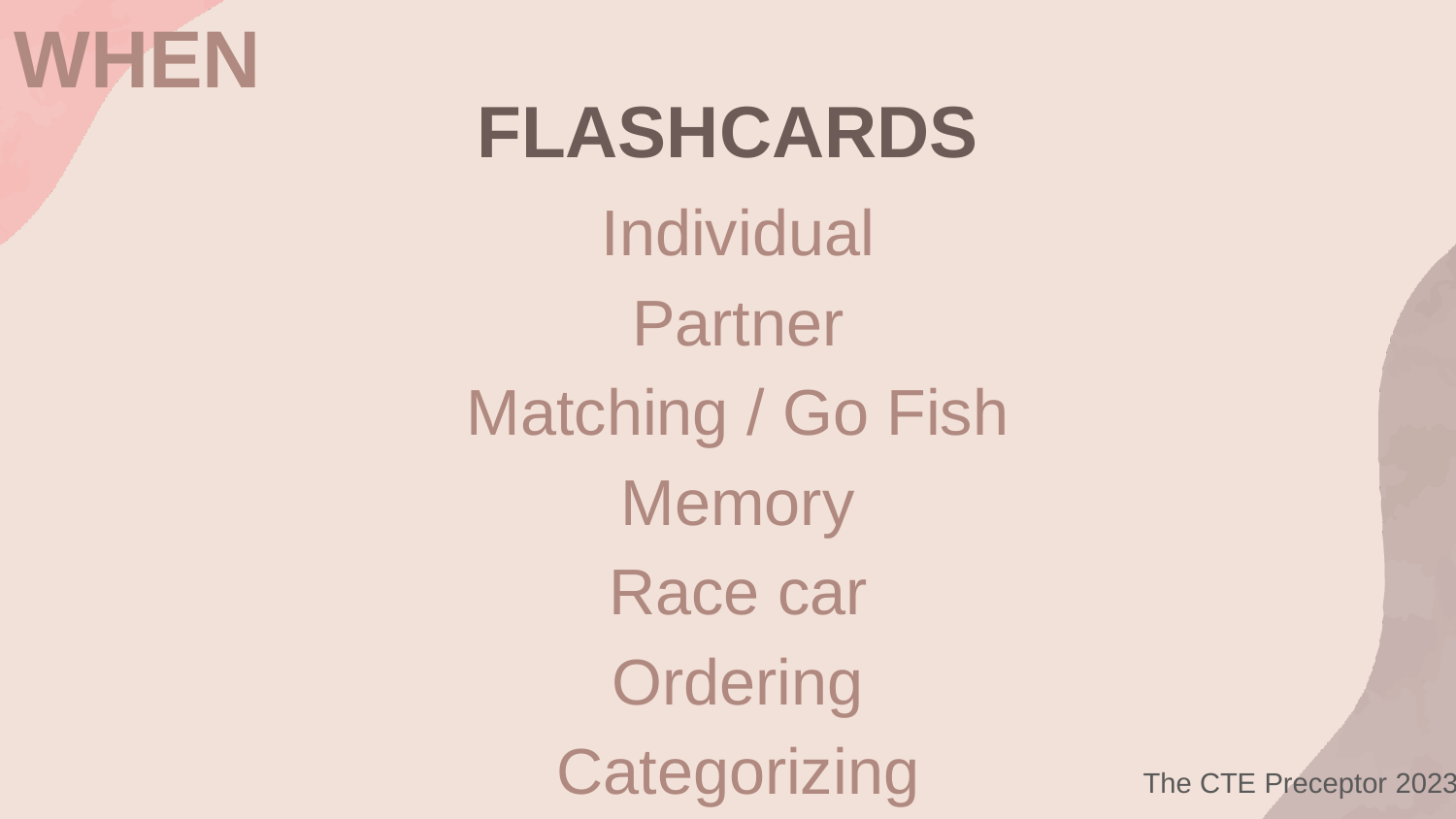

WHEN
# FLASHCARDS
Individual
Partner
Matching / Go Fish
Memory
Race car
Ordering
Categorizing
The CTE Preceptor 2023